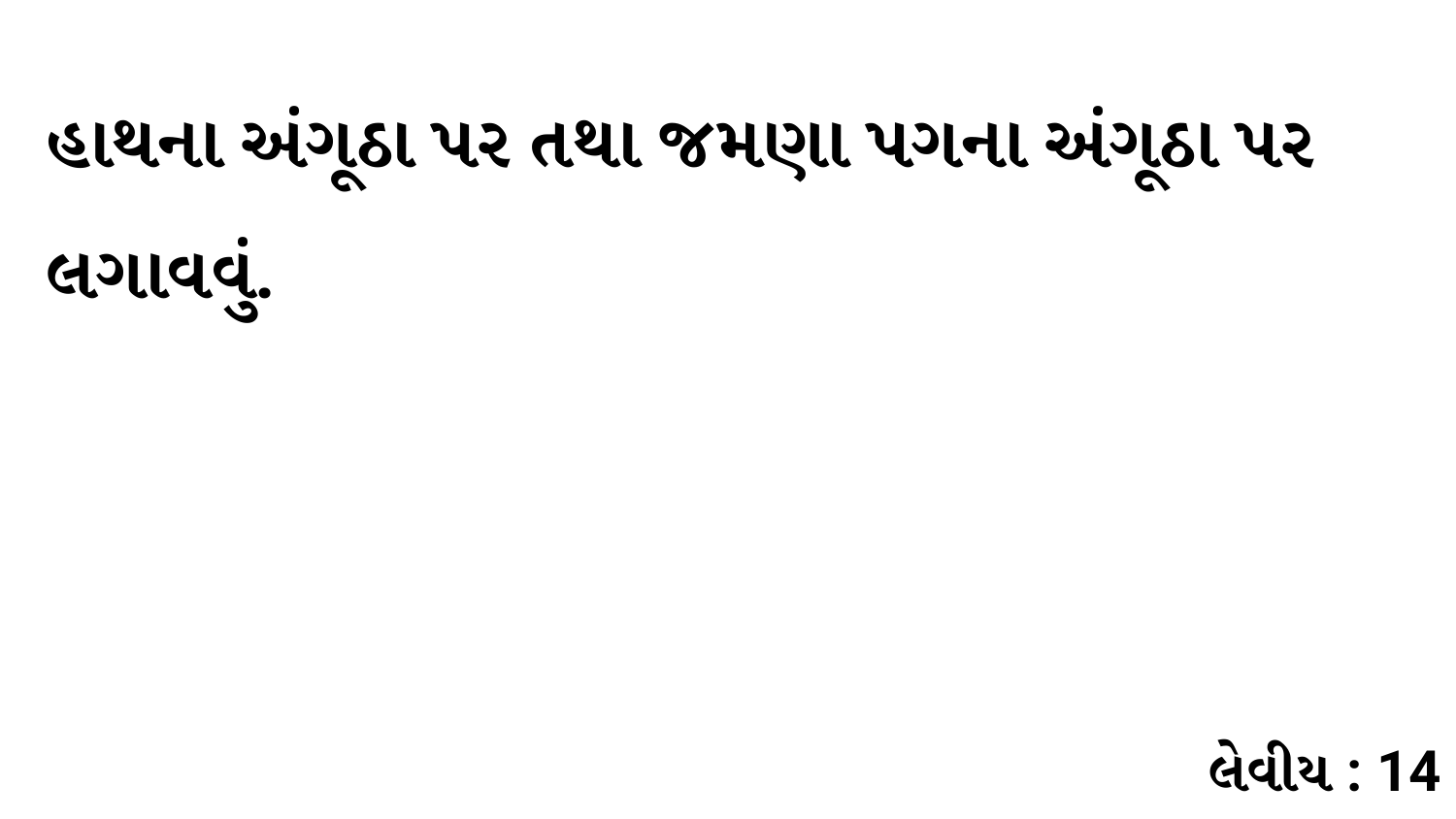

હાથના અંગૂઠા પર તથા જમણા પગના અંગૂઠા પર લગાવવું.
લેવીય : 14